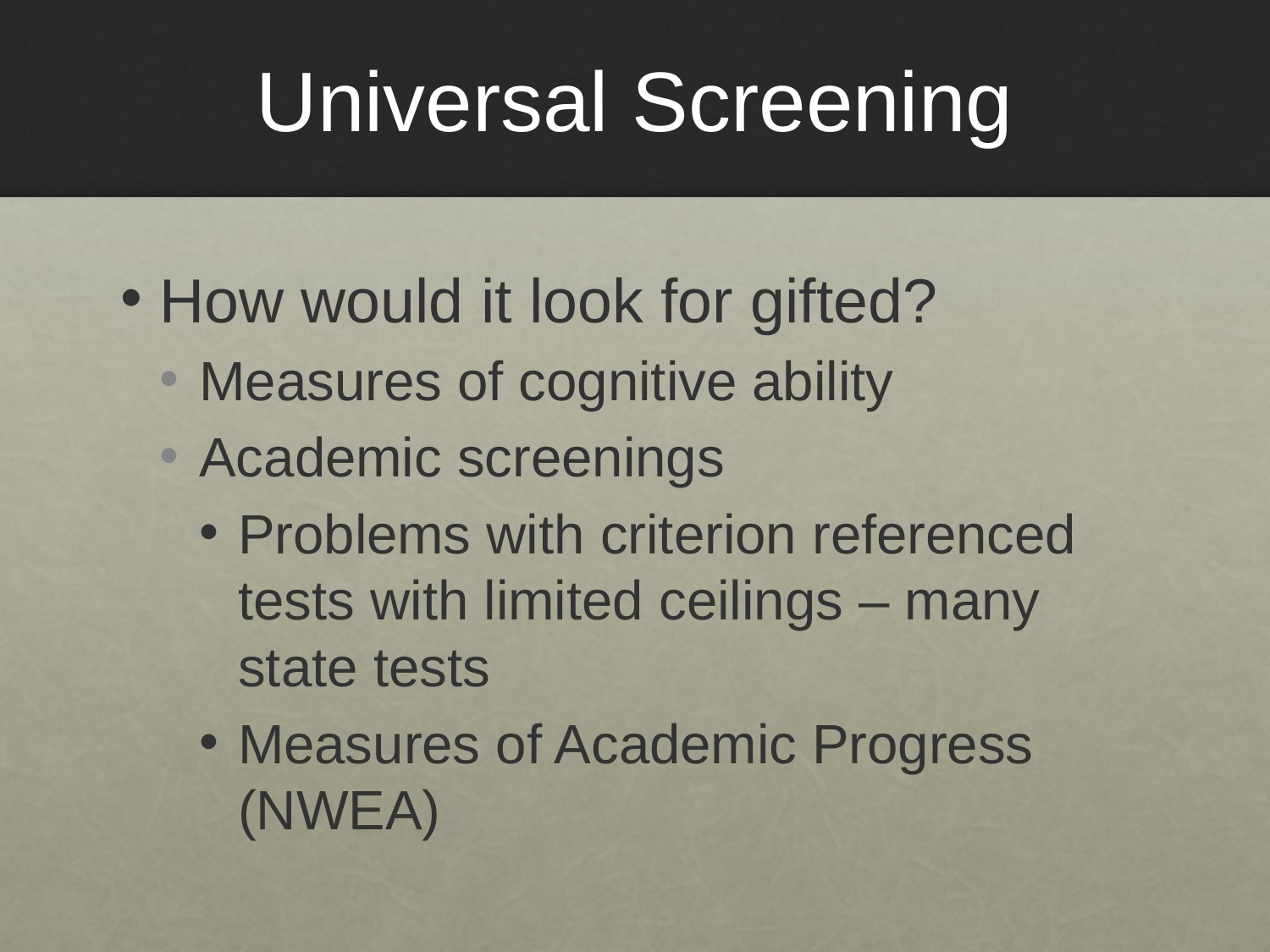

# Universal Screening
How would it look for gifted?
Measures of cognitive ability
Academic screenings
Problems with criterion referenced tests with limited ceilings – many state tests
Measures of Academic Progress (NWEA)